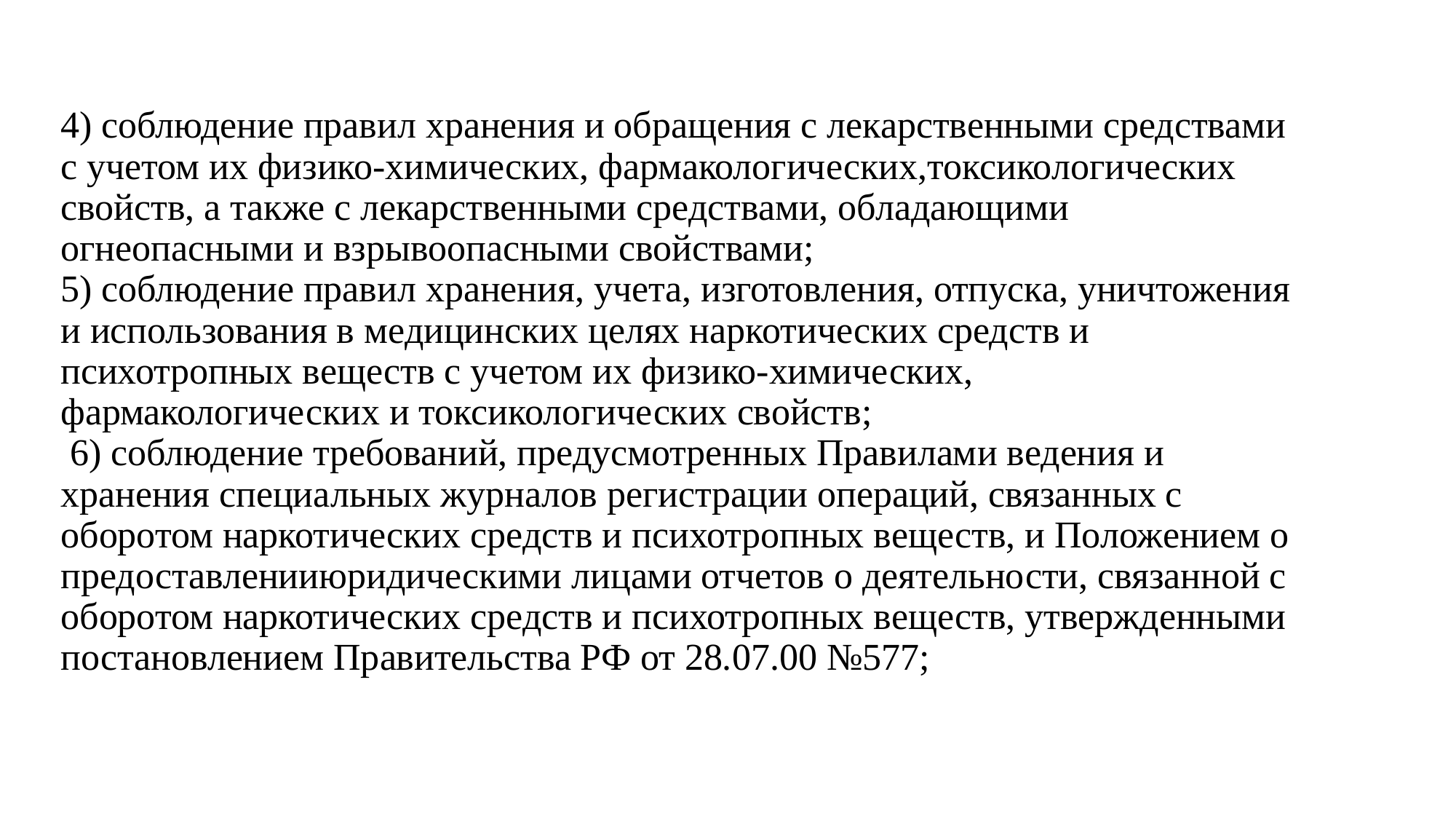

# 4) соблюдение правил хранения и обращения с лекарственными средствами с учетом их физико-химических, фармакологических,токсикологических свойств, а также с лекарственными средствами, обладающими огнеопасными и взрывоопасными свойствами; 5) соблюдение правил хранения, учета, изготовления, отпуска, уничтожения и использования в медицинских целях наркотических средств и психотропных веществ с учетом их физико-химических, фармакологических и токсикологических свойств;  6) соблюдение требований, предусмотренных Правилами ведения и хранения специальных журналов регистрации операций, связанных с оборотом наркотических средств и психотропных веществ, и Положением о предоставленииюридическими лицами отчетов о деятельности, связанной с оборотом наркотических средств и психотропных веществ, утвержденными постановлением Правительства РФ от 28.07.00 №577;